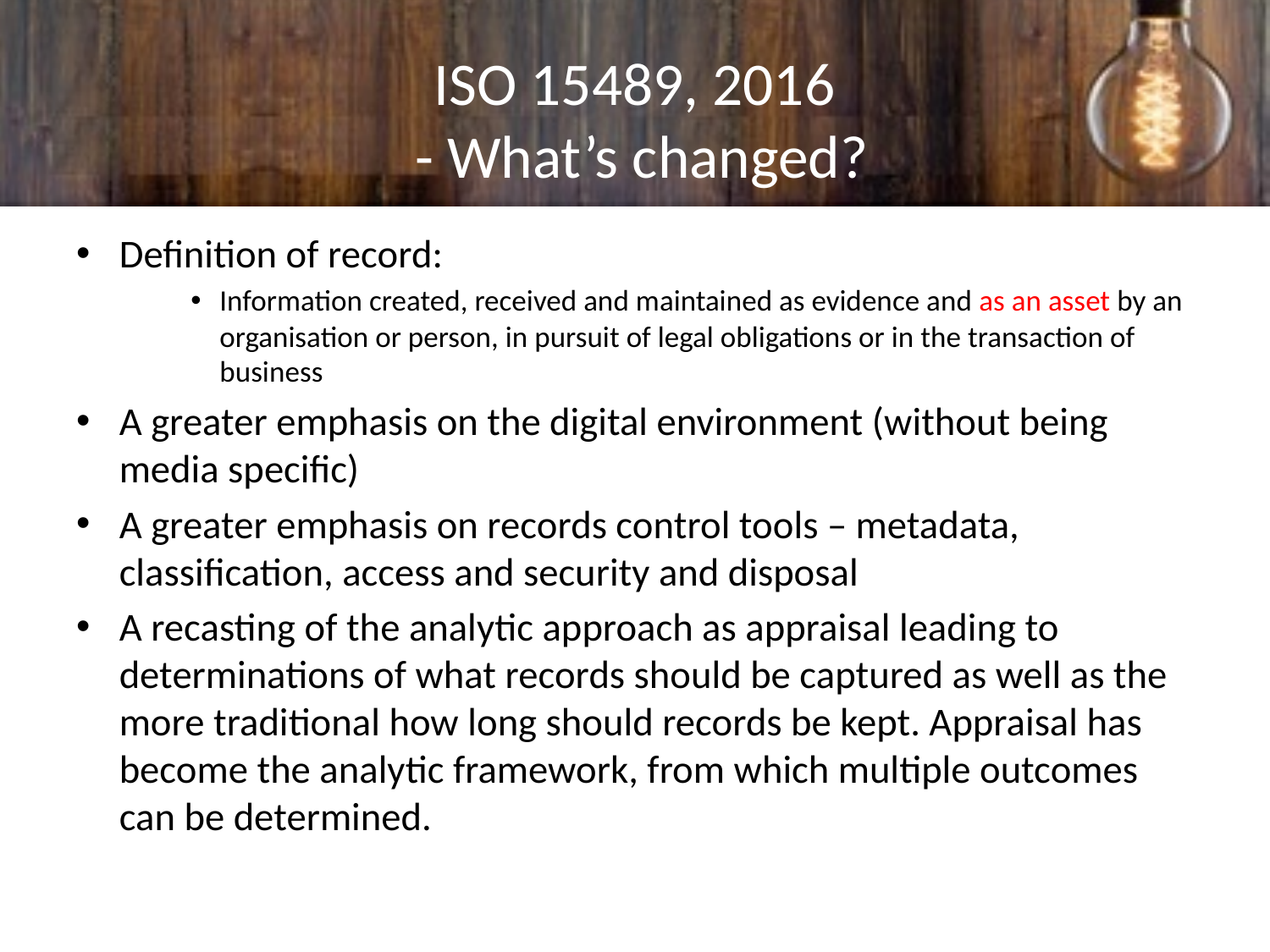

# ISO 15489, 2016 - What’s changed?
Definition of record:
Information created, received and maintained as evidence and as an asset by an organisation or person, in pursuit of legal obligations or in the transaction of business
A greater emphasis on the digital environment (without being media specific)
A greater emphasis on records control tools – metadata, classification, access and security and disposal
A recasting of the analytic approach as appraisal leading to determinations of what records should be captured as well as the more traditional how long should records be kept. Appraisal has become the analytic framework, from which multiple outcomes can be determined.